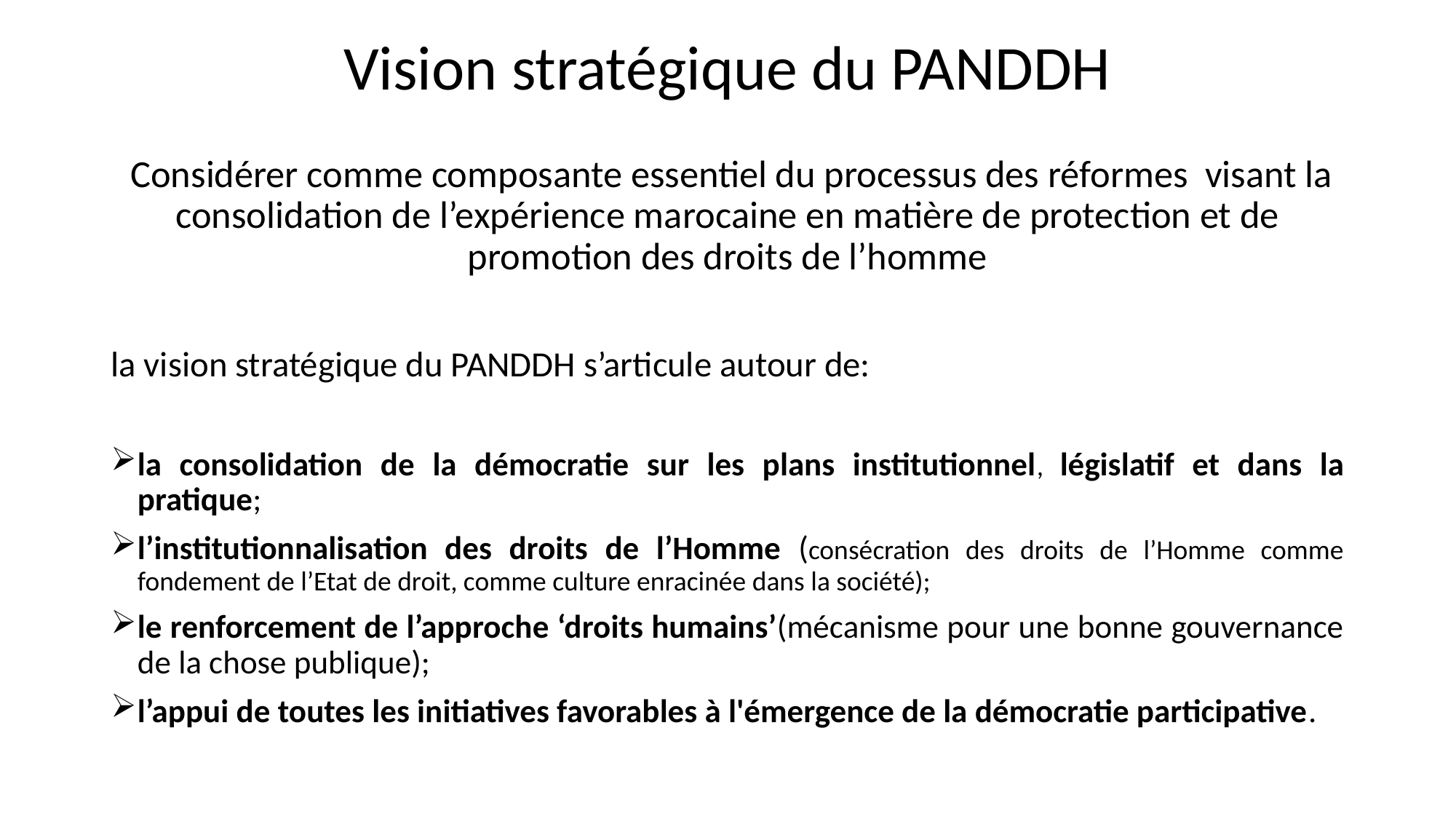

# Vision stratégique du PANDDH
 Considérer comme composante essentiel du processus des réformes  visant la consolidation de l’expérience marocaine en matière de protection et de promotion des droits de l’homme

la vision stratégique du PANDDH s’articule autour de:

la consolidation de la démocratie sur les plans institutionnel, législatif et dans la pratique;
l’institutionnalisation des droits de l’Homme (consécration des droits de l’Homme comme fondement de l’Etat de droit, comme culture enracinée dans la société);
le renforcement de l’approche ‘droits humains’(mécanisme pour une bonne gouvernance de la chose publique);
l’appui de toutes les initiatives favorables à l'émergence de la démocratie participative.